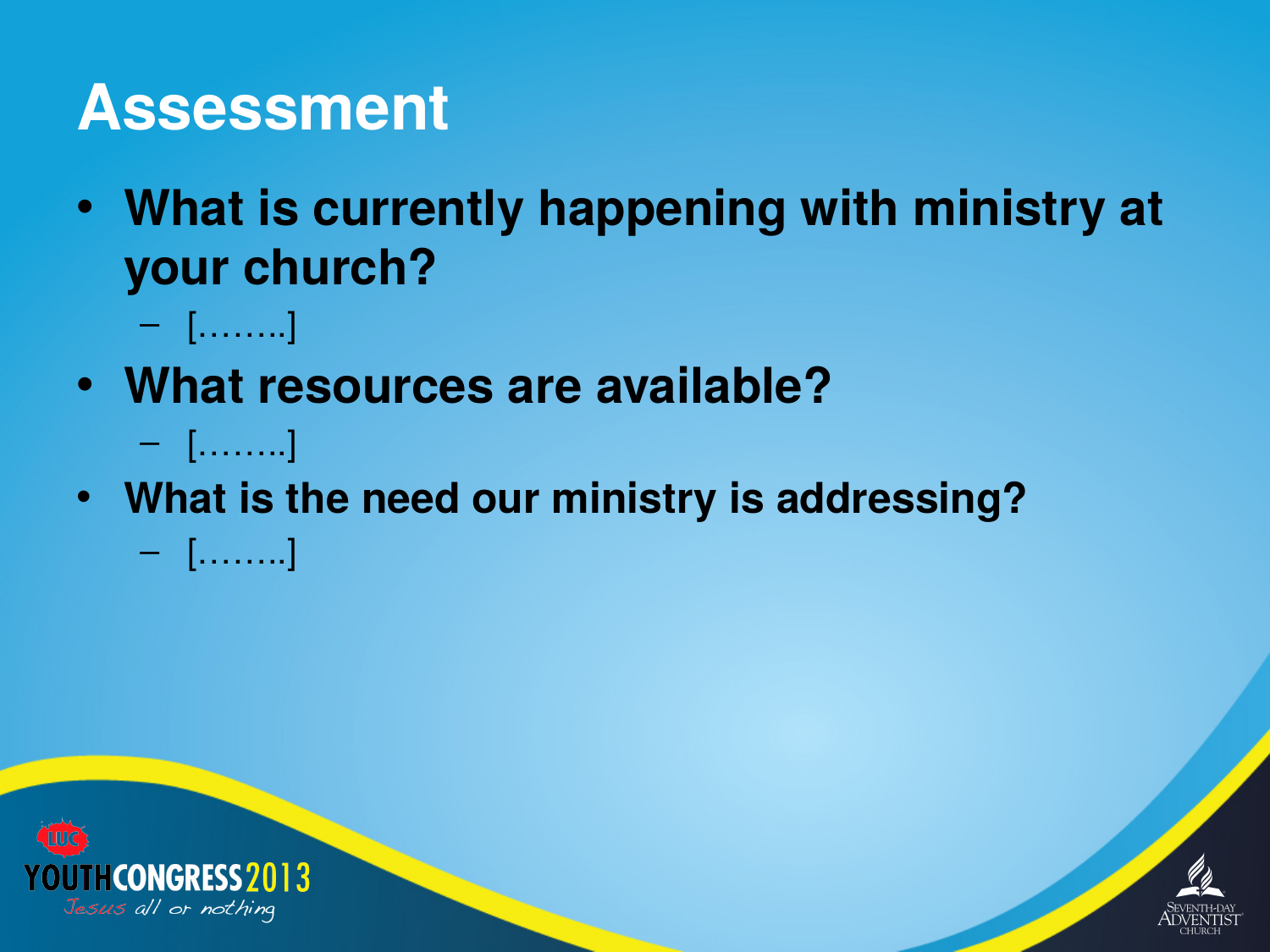

# Assessment
What is currently happening with ministry at your church?
[……..]
What resources are available?
[……..]
What is the need our ministry is addressing?
[……..]